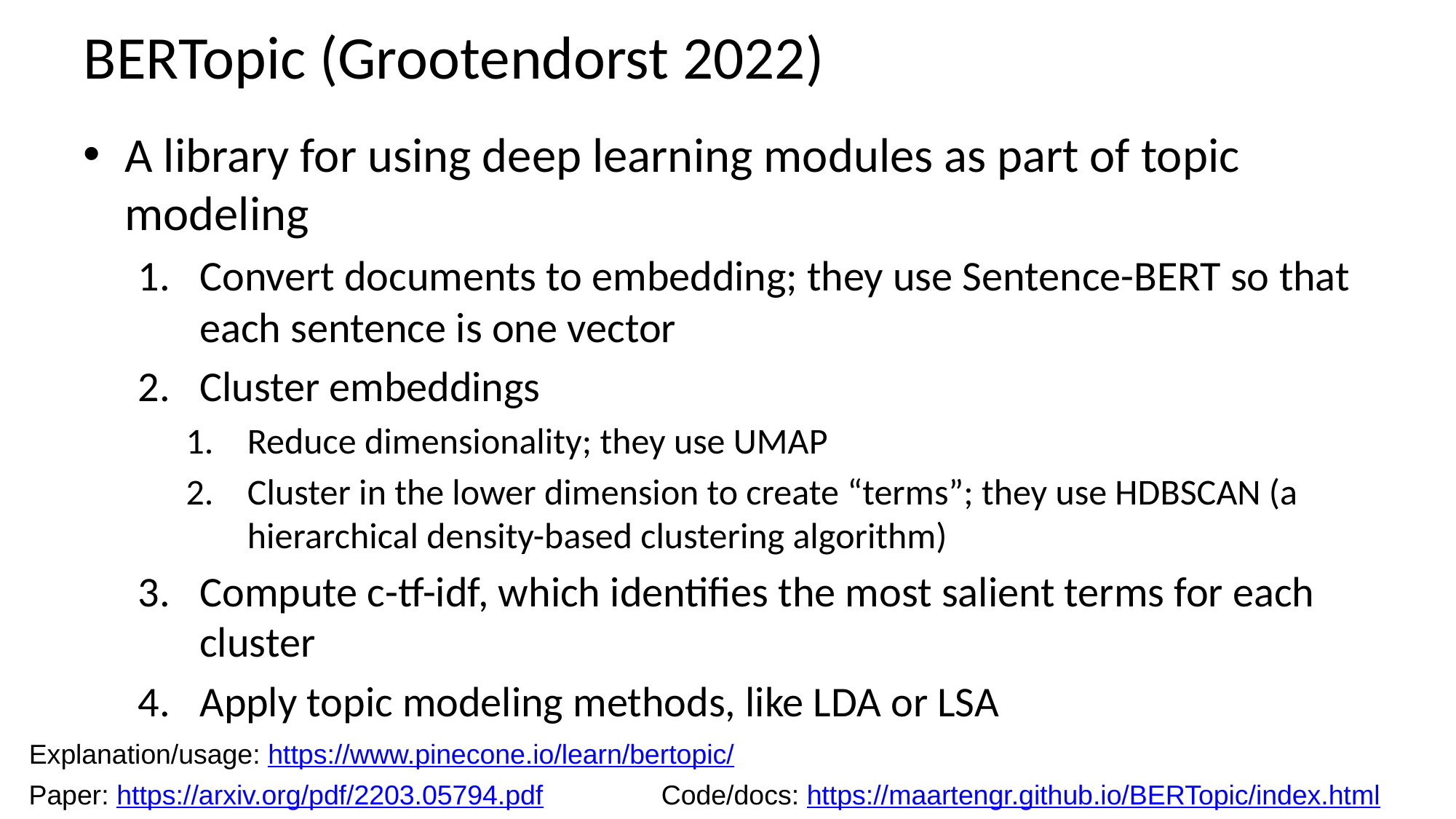

# BERTopic (Grootendorst 2022)
A library for using deep learning modules as part of topic modeling
Convert documents to embedding; they use Sentence-BERT so that each sentence is one vector
Cluster embeddings
Reduce dimensionality; they use UMAP
Cluster in the lower dimension to create “terms”; they use HDBSCAN (a hierarchical density-based clustering algorithm)
Compute c-tf-idf, which identifies the most salient terms for each cluster
Apply topic modeling methods, like LDA or LSA

Explanation/usage: https://www.pinecone.io/learn/bertopic/
Paper: https://arxiv.org/pdf/2203.05794.pdf
Code/docs: https://maartengr.github.io/BERTopic/index.html